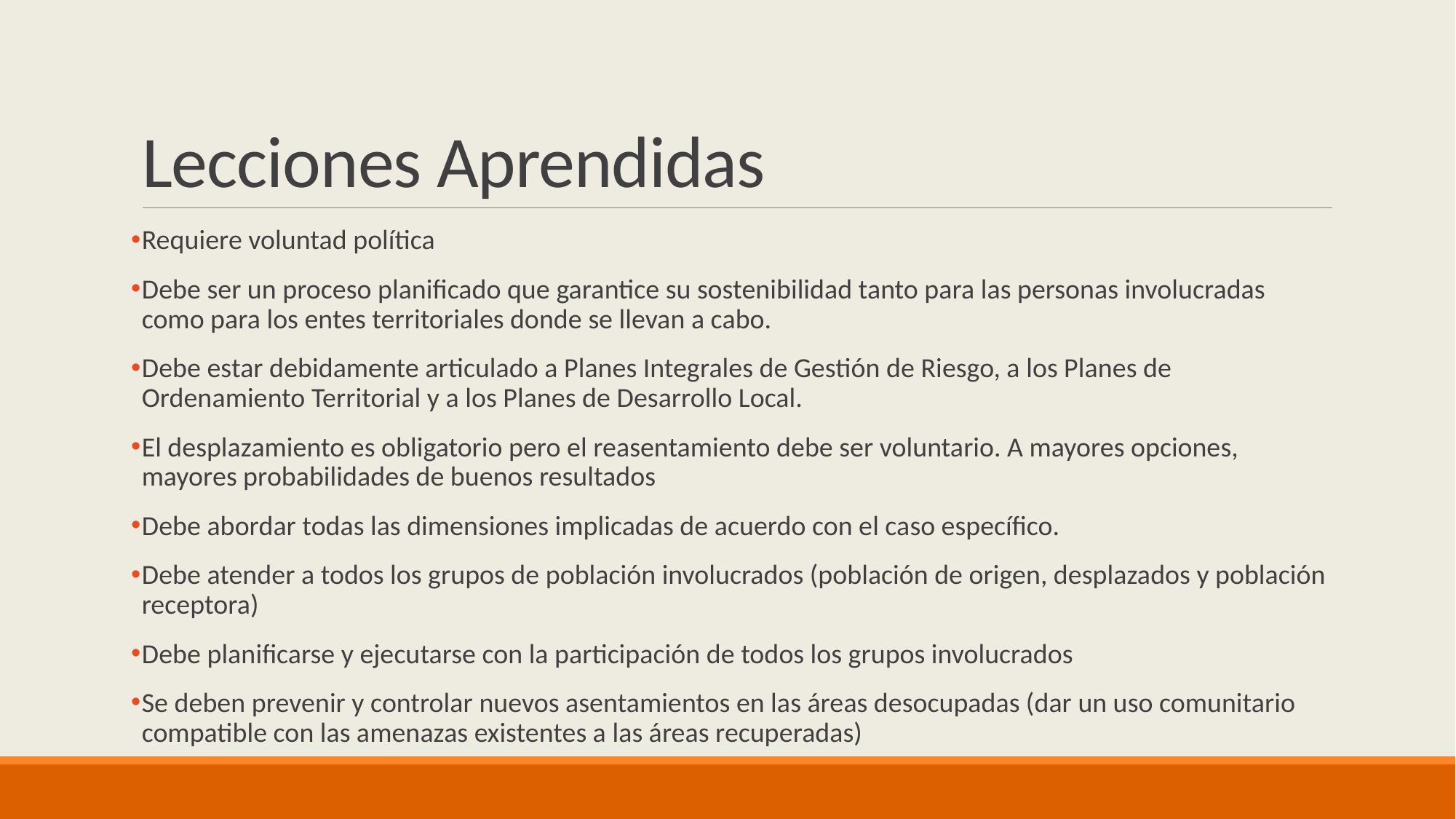

# Lecciones Aprendidas
Requiere voluntad política
Debe ser un proceso planificado que garantice su sostenibilidad tanto para las personas involucradas como para los entes territoriales donde se llevan a cabo.
Debe estar debidamente articulado a Planes Integrales de Gestión de Riesgo, a los Planes de Ordenamiento Territorial y a los Planes de Desarrollo Local.
El desplazamiento es obligatorio pero el reasentamiento debe ser voluntario. A mayores opciones, mayores probabilidades de buenos resultados
Debe abordar todas las dimensiones implicadas de acuerdo con el caso específico.
Debe atender a todos los grupos de población involucrados (población de origen, desplazados y población receptora)
Debe planificarse y ejecutarse con la participación de todos los grupos involucrados
Se deben prevenir y controlar nuevos asentamientos en las áreas desocupadas (dar un uso comunitario compatible con las amenazas existentes a las áreas recuperadas)